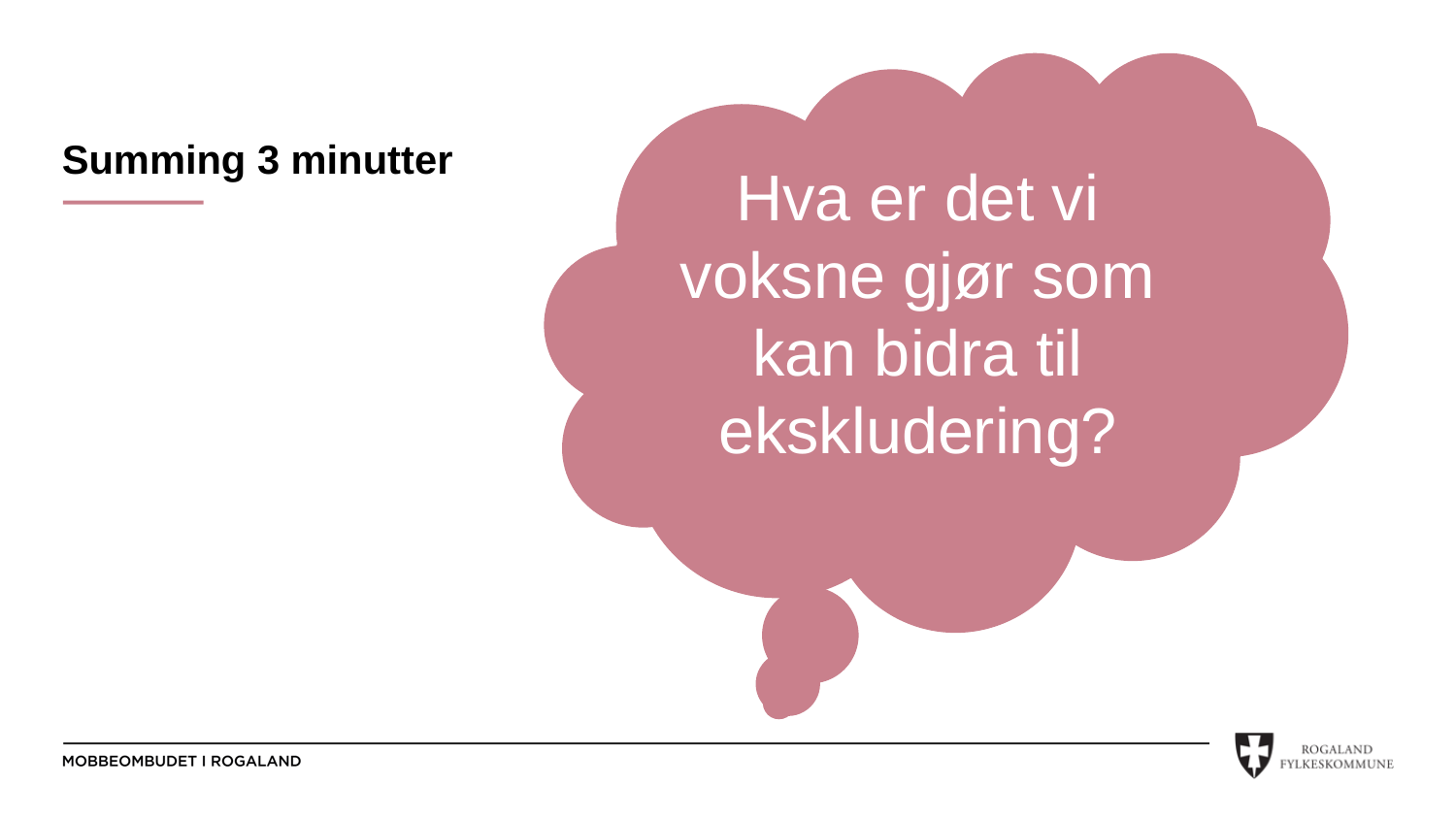

Hva er det vi voksne gjør som kan bidra til ekskludering?

Summing 3 minutter